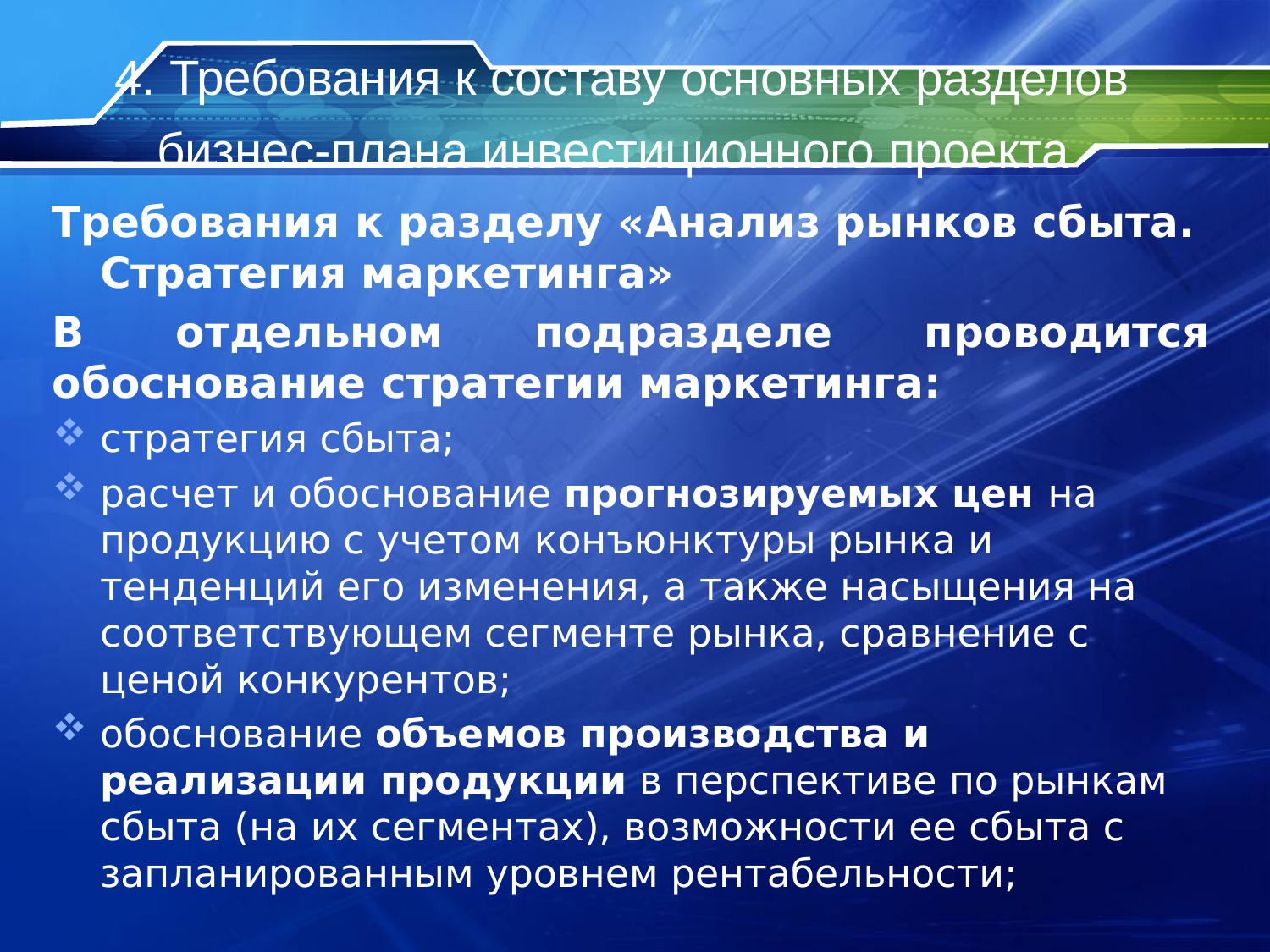

# 4. Требования к составу основных разделов бизнес-плана инвестиционного проекта
Требования к разделу «Анализ рынков сбыта. Стратегия маркетинга»
В отдельном подразделе проводится обоснование стратегии маркетинга:
стратегия сбыта;
расчет и обоснование прогнозируемых цен на продукцию с учетом конъюнктуры рынка и тенденций его изменения, а также насыщения на соответствующем сегменте рынка, сравнение с ценой конкурентов;
обоснование объемов производства и реализации продукции в перспективе по рынкам сбыта (на их сегментах), возможности ее сбыта с запланированным уровнем рентабельности;